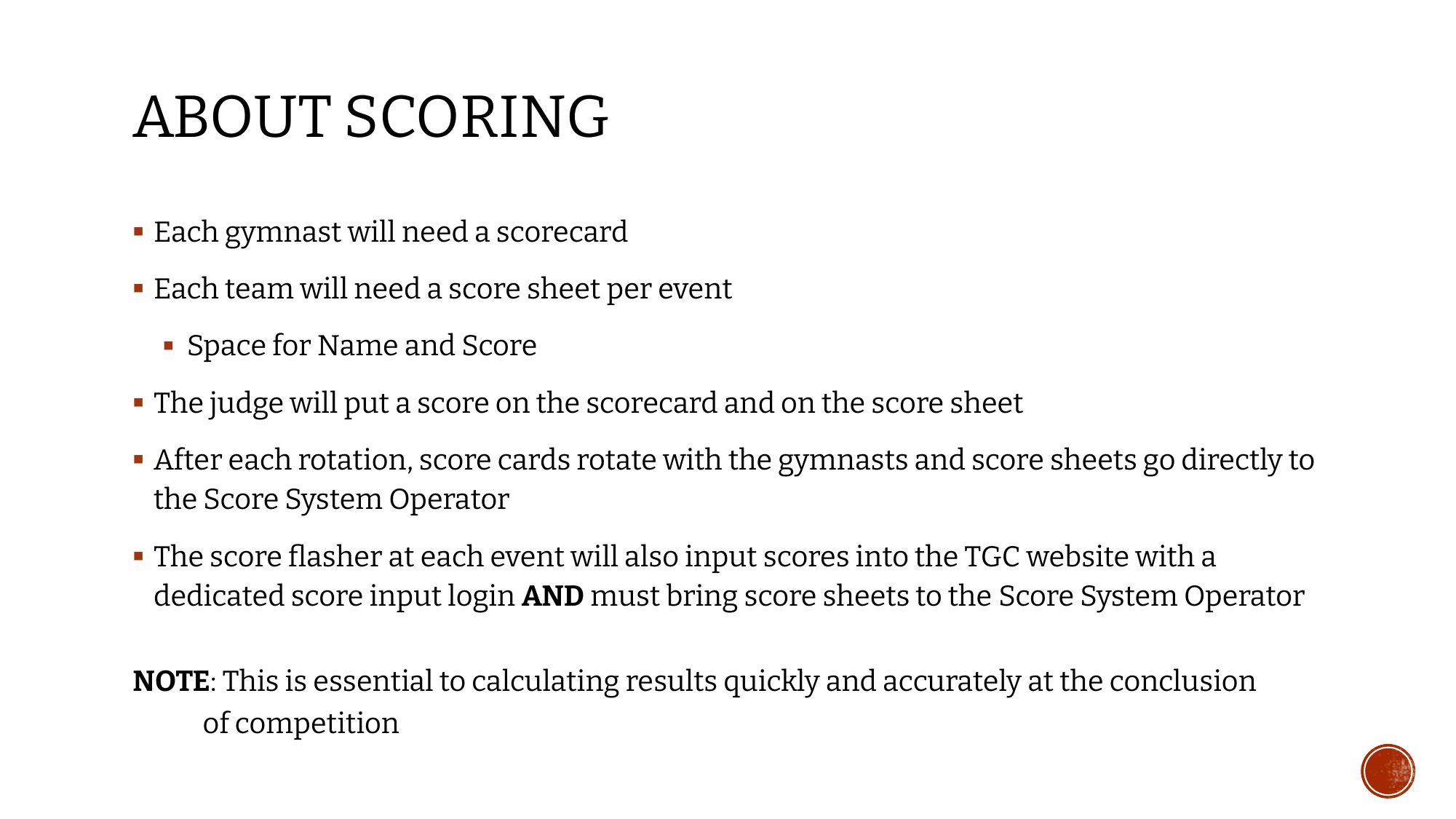

# ABOUT SCORING
Each gymnast will need a scorecard
Each team will need a score sheet per event
Space for Name and Score
The judge will put a score on the scorecard and on the score sheet
After each rotation, score cards rotate with the gymnasts and score sheets go directly to the Score System Operator
The score flasher at each event will also input scores into the TGC website with a dedicated score input login AND must bring score sheets to the Score System Operator

NOTE: This is essential to calculating results quickly and accurately at the conclusion
            of competition